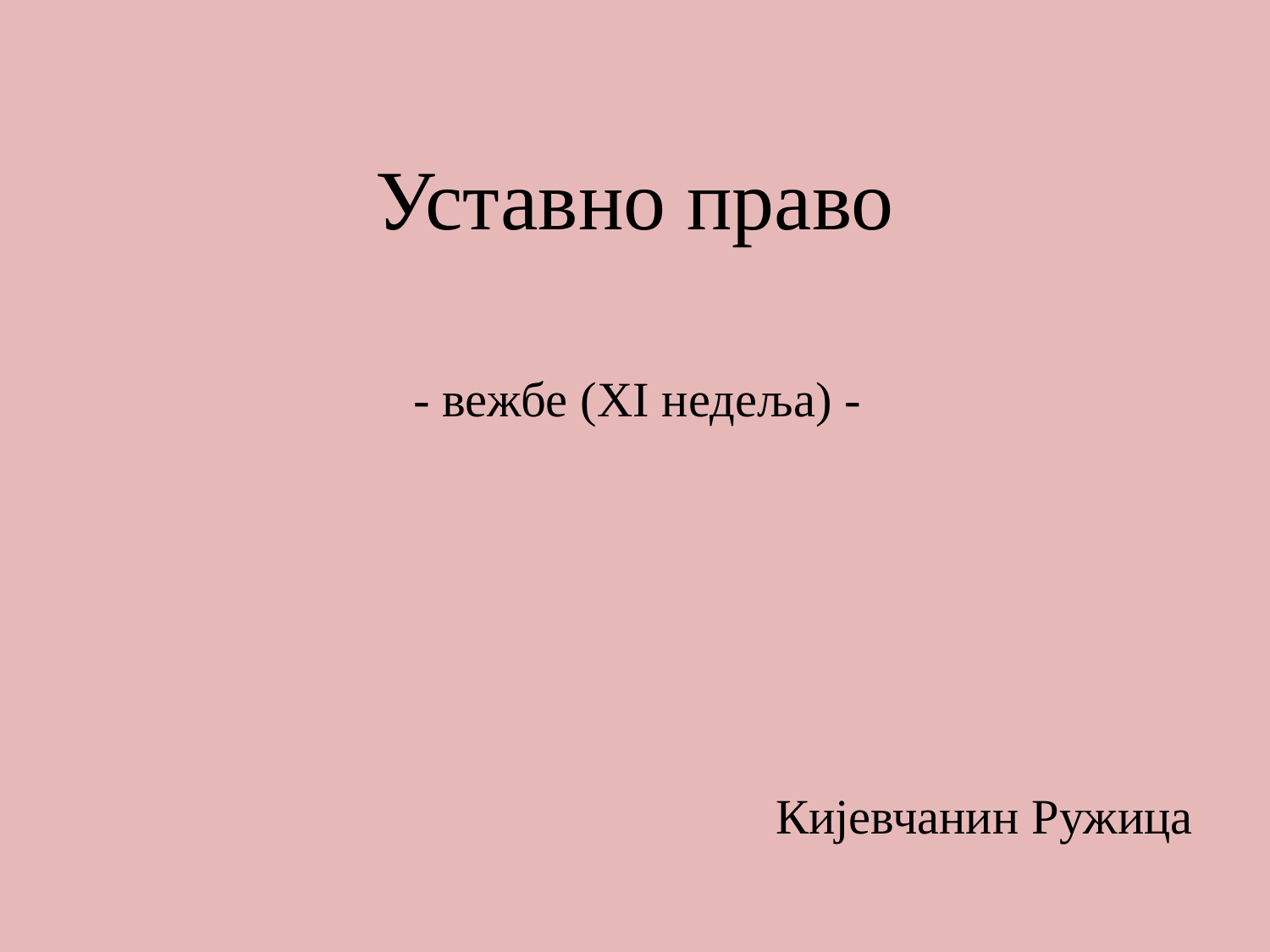

# Уставно право

                           - вежбе (XI недеља) -

Кијевчанин Ружица